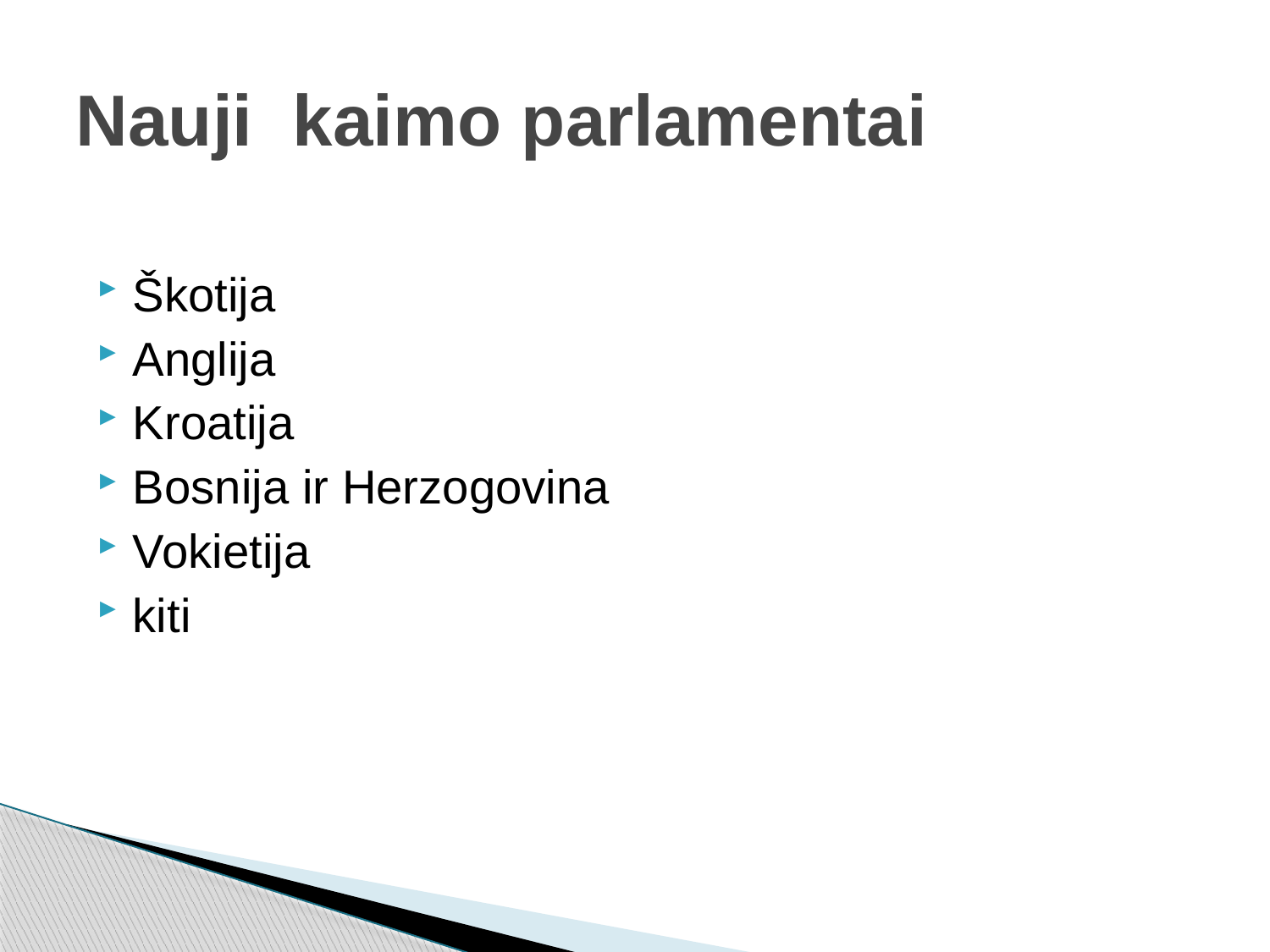

# Nauji  kaimo parlamentai
Škotija
Anglija
Kroatija
Bosnija ir Herzogovina
Vokietija
kiti